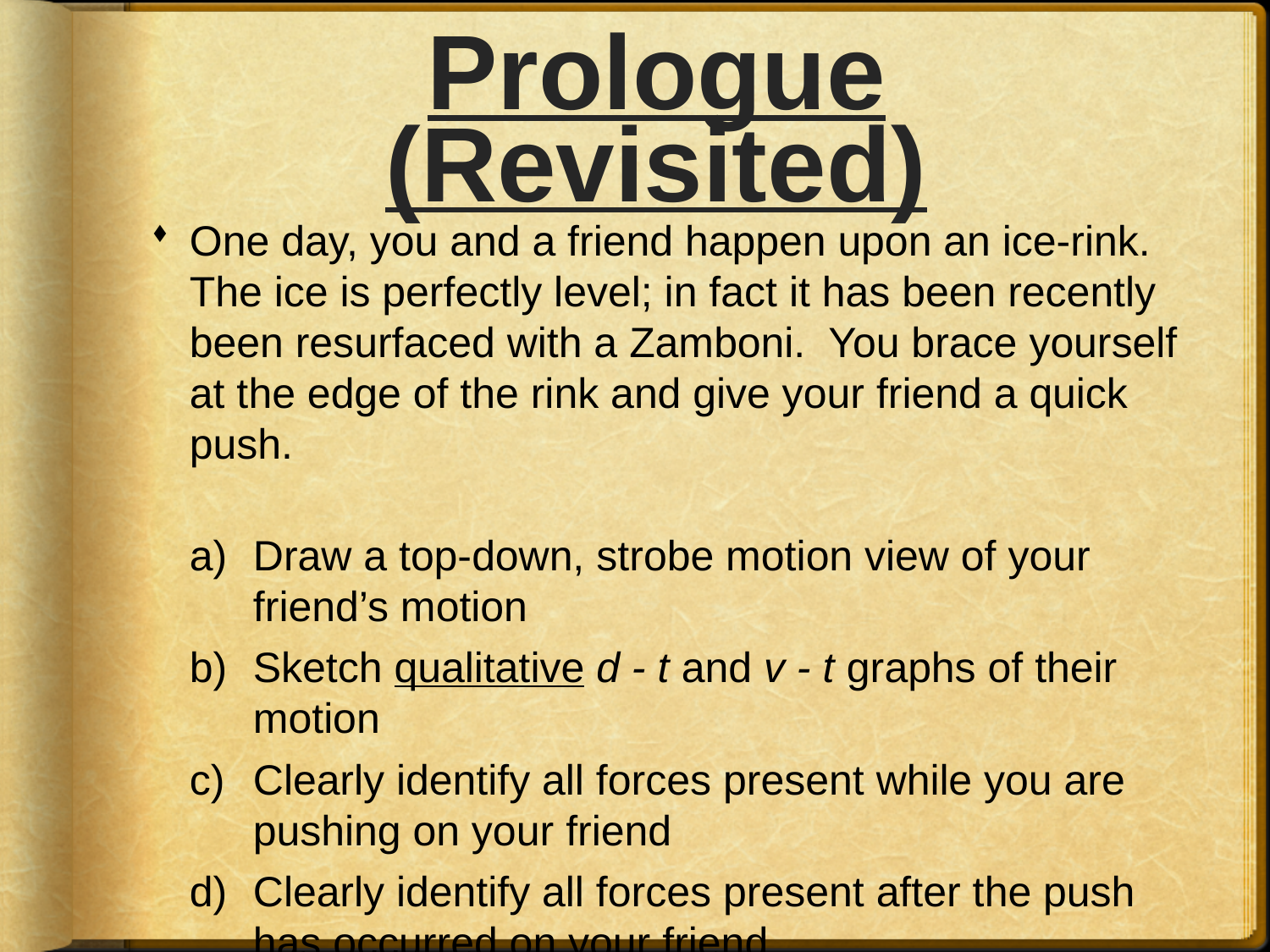

# Prologue (Revisited)
One day, you and a friend happen upon an ice-rink.  The ice is perfectly level; in fact it has been recently been resurfaced with a Zamboni.  You brace yourself at the edge of the rink and give your friend a quick push.

Draw a top-down, strobe motion view of your friend’s motion
Sketch qualitative d - t and v - t graphs of their motion
Clearly identify all forces present while you are pushing on your friend
Clearly identify all forces present after the push has occurred on your friend